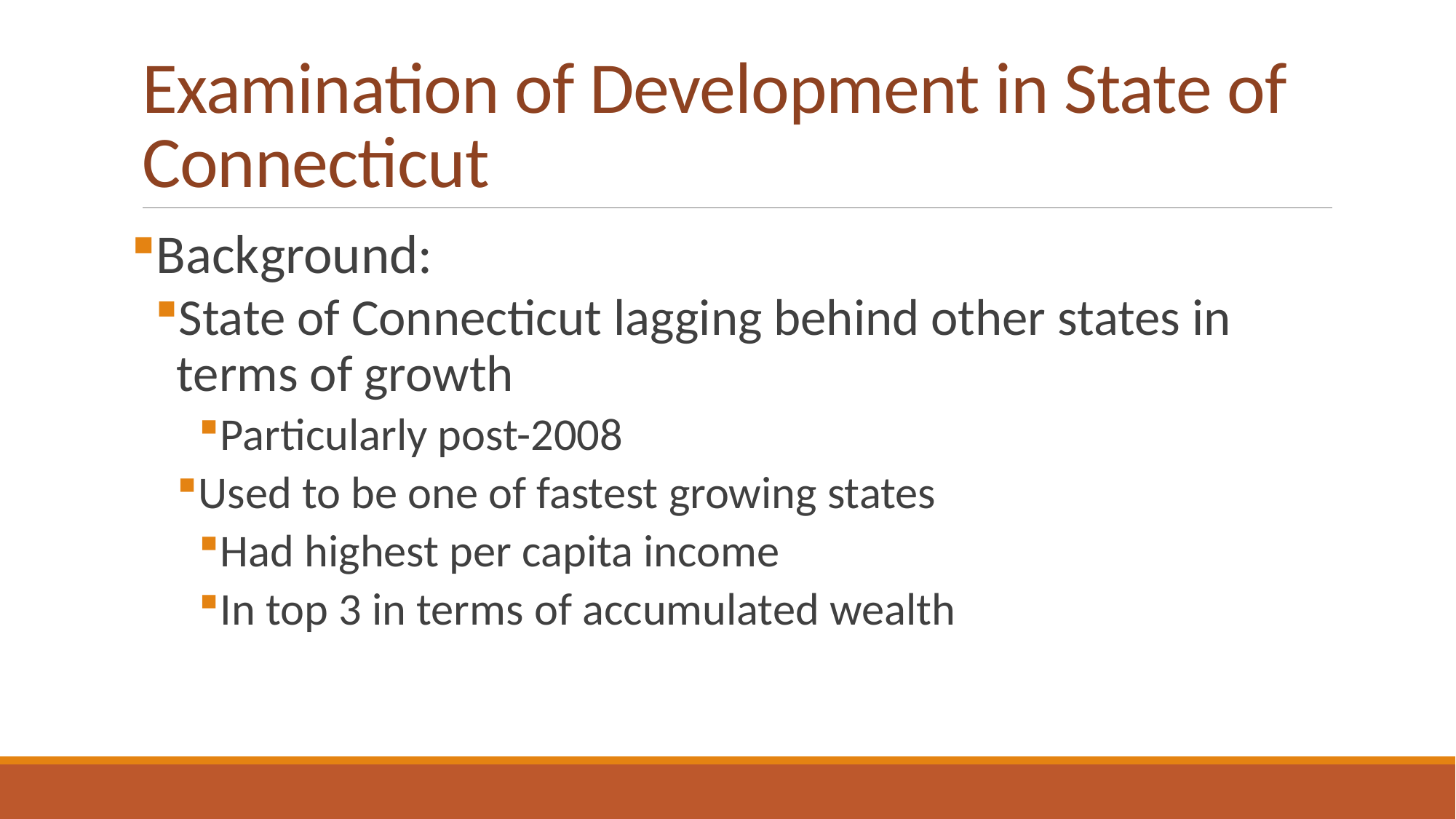

# Examination of Development in State of Connecticut
Background:
State of Connecticut lagging behind other states in terms of growth
Particularly post-2008
Used to be one of fastest growing states
Had highest per capita income
In top 3 in terms of accumulated wealth